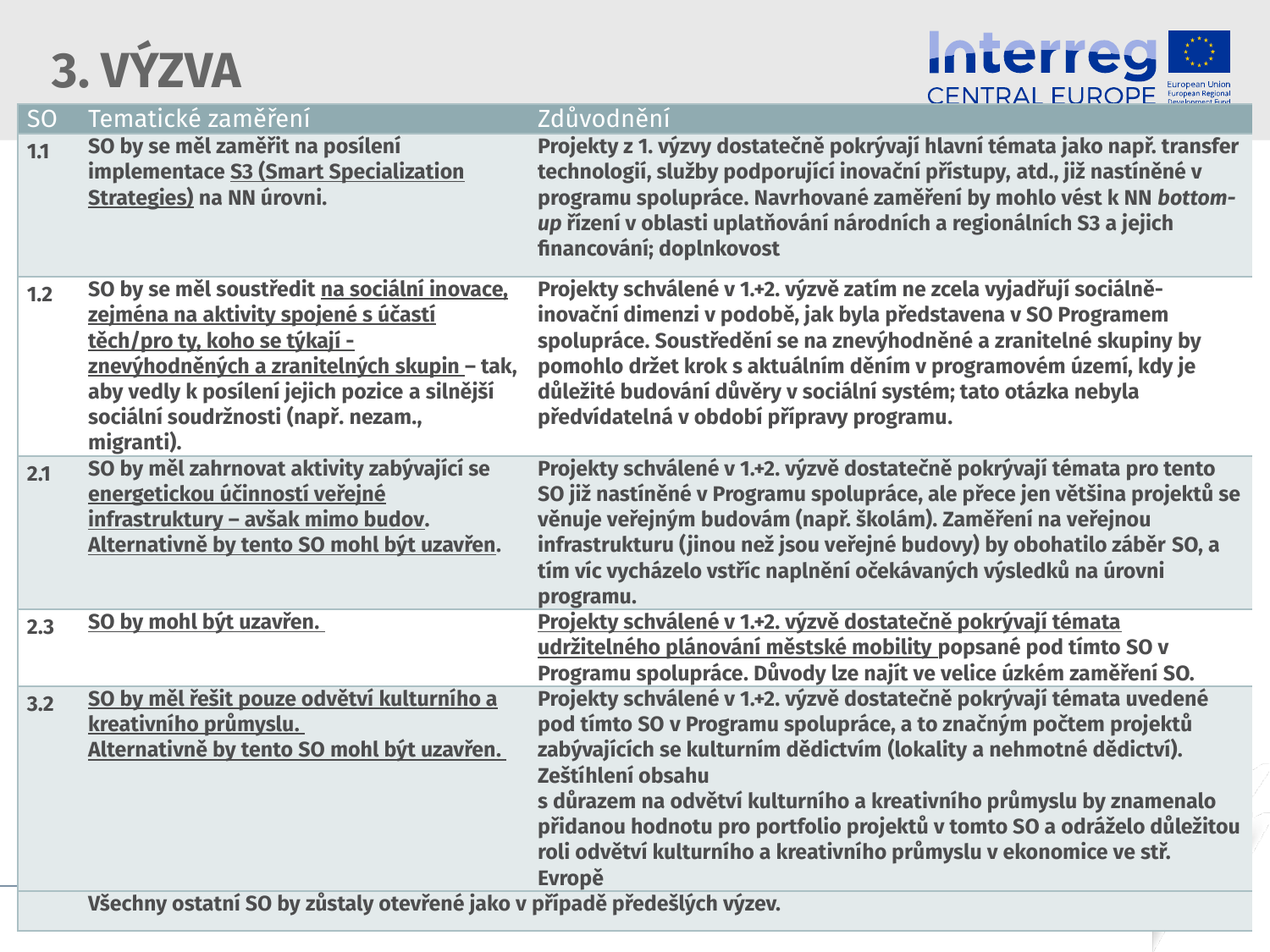

# 3. VÝZVA
| SO | Tematické zaměření | Zdůvodnění |
| --- | --- | --- |
| 1.1 | SO by se měl zaměřit na posílení implementace S3 (Smart Specialization Strategies) na NN úrovni. | Projekty z 1. výzvy dostatečně pokrývají hlavní témata jako např. transfer technologií, služby podporující inovační přístupy, atd., již nastíněné v programu spolupráce. Navrhované zaměření by mohlo vést k NN bottom-up řízení v oblasti uplatňování národních a regionálních S3 a jejich financování; doplnkovost |
| 1.2 | SO by se měl soustředit na sociální inovace, zejména na aktivity spojené s účastí těch/pro ty, koho se týkají - znevýhodněných a zranitelných skupin – tak, aby vedly k posílení jejich pozice a silnější sociální soudržnosti (např. nezam., migranti). | Projekty schválené v 1.+2. výzvě zatím ne zcela vyjadřují sociálně-inovační dimenzi v podobě, jak byla představena v SO Programem spolupráce. Soustředění se na znevýhodněné a zranitelné skupiny by pomohlo držet krok s aktuálním děním v programovém území, kdy je důležité budování důvěry v sociální systém; tato otázka nebyla předvídatelná v období přípravy programu. |
| 2.1 | SO by měl zahrnovat aktivity zabývající se energetickou účinností veřejné infrastruktury – avšak mimo budov. Alternativně by tento SO mohl být uzavřen. | Projekty schválené v 1.+2. výzvě dostatečně pokrývají témata pro tento SO již nastíněné v Programu spolupráce, ale přece jen většina projektů se věnuje veřejným budovám (např. školám). Zaměření na veřejnou infrastrukturu (jinou než jsou veřejné budovy) by obohatilo záběr SO, a tím víc vycházelo vstříc naplnění očekávaných výsledků na úrovni programu. |
| 2.3 | SO by mohl být uzavřen. | Projekty schválené v 1.+2. výzvě dostatečně pokrývají témata udržitelného plánování městské mobility popsané pod tímto SO v Programu spolupráce. Důvody lze najít ve velice úzkém zaměření SO. |
| 3.2 | SO by měl řešit pouze odvětví kulturního a kreativního průmyslu. Alternativně by tento SO mohl být uzavřen. | Projekty schválené v 1.+2. výzvě dostatečně pokrývají témata uvedené pod tímto SO v Programu spolupráce, a to značným počtem projektů zabývajících se kulturním dědictvím (lokality a nehmotné dědictví). Zeštíhlení obsahu s důrazem na odvětví kulturního a kreativního průmyslu by znamenalo přidanou hodnotu pro portfolio projektů v tomto SO a odráželo důležitou roli odvětví kulturního a kreativního průmyslu v ekonomice ve stř. Evropě |
|  | Všechny ostatní SO by zůstaly otevřené jako v případě předešlých výzev. |  |